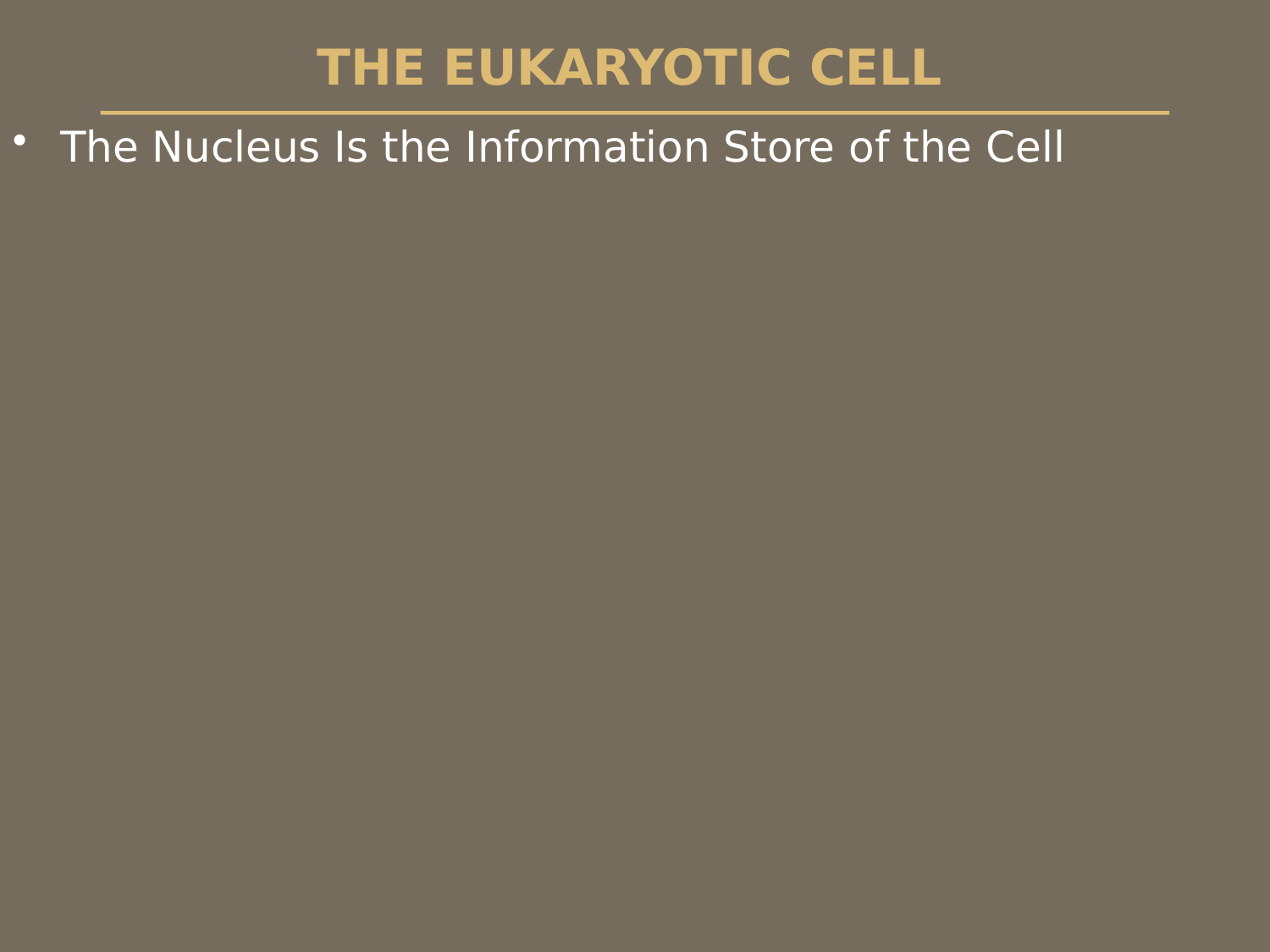

THE EUKARYOTIC CELL

The Nucleus Is the Information Store of the Cell